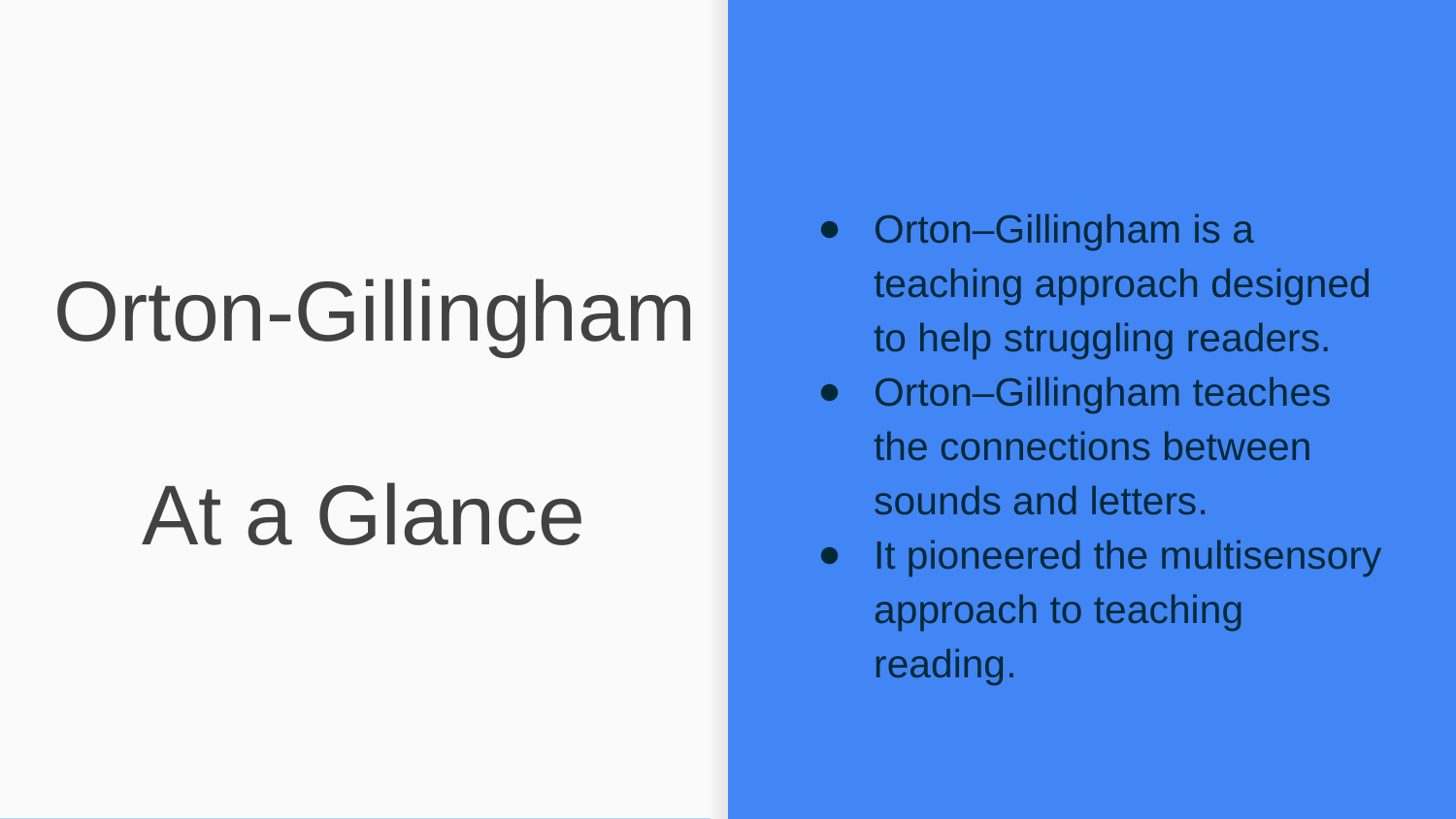

Orton–Gillingham is a teaching approach designed to help struggling readers.
Orton–Gillingham teaches the connections between sounds and letters.
It pioneered the multisensory approach to teaching reading.
# Orton-Gillingham

At a Glance